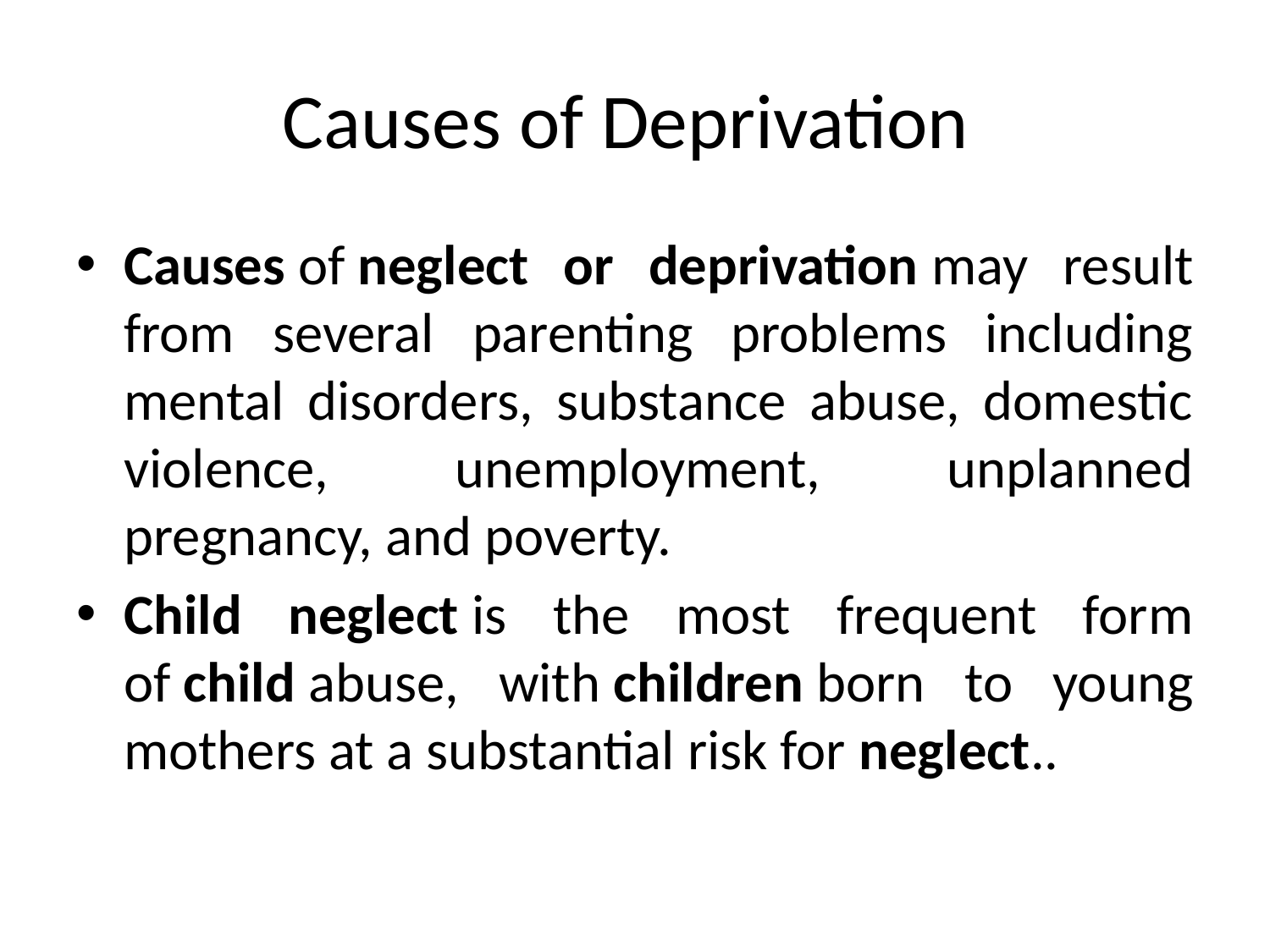

# Causes of Deprivation
Causes of neglect or deprivation may result from several parenting problems including mental disorders, substance abuse, domestic violence, unemployment, unplanned pregnancy, and poverty.
Child neglect is the most frequent form of child abuse, with children born to young mothers at a substantial risk for neglect..